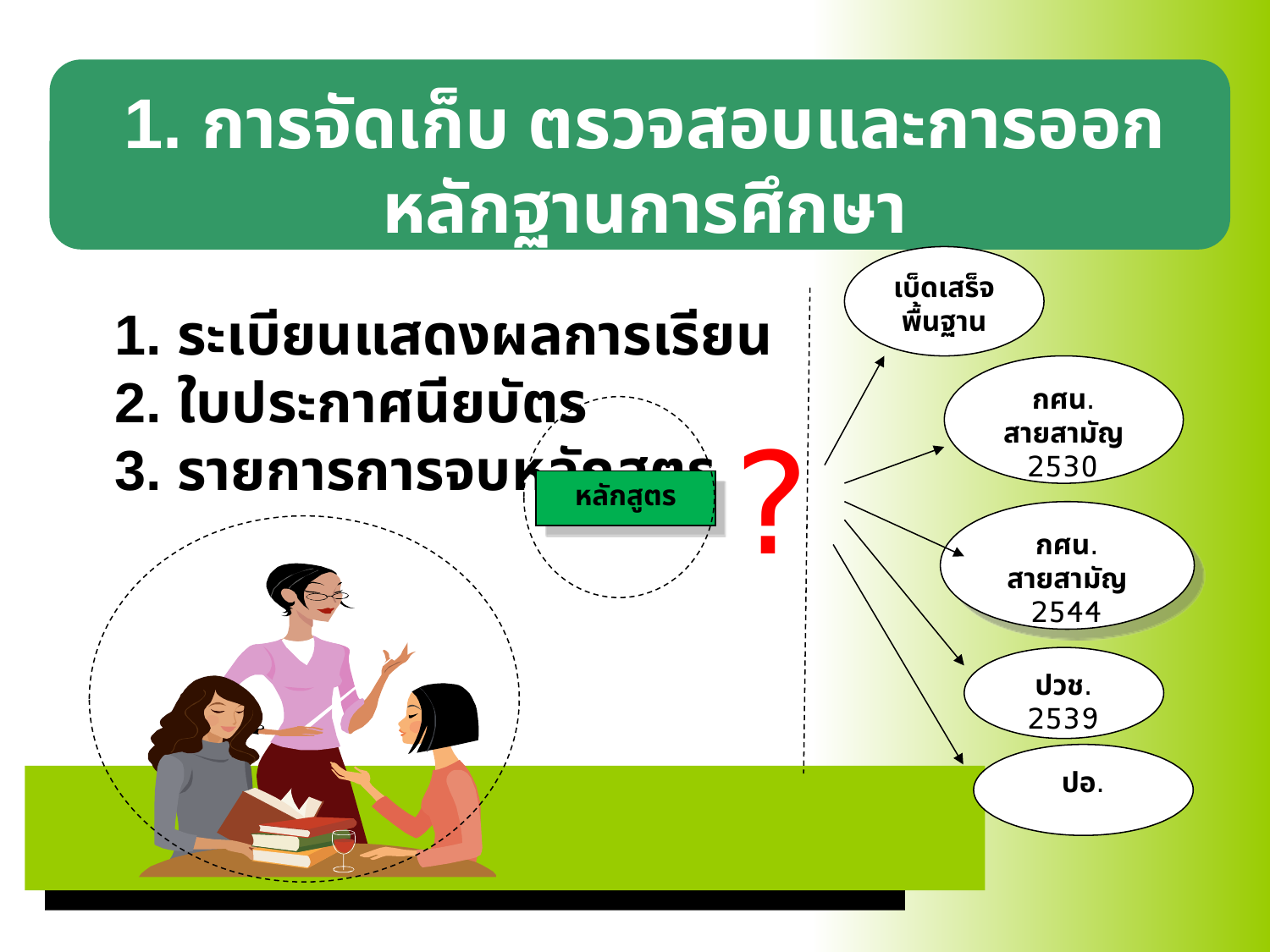

# 1. การจัดเก็บ ตรวจสอบและการออกหลักฐานการศึกษา
เบ็ดเสร็จ
พื้นฐาน

    1. ระเบียนแสดงผลการเรียน
    2. ใบประกาศนียบัตร
    3. รายการการจบหลักสูตร

กศน.
สายสามัญ
2530

?

หลักสูตร

กศน.
สายสามัญ
2544

ปวช.
2539
ปอ.

http://esan.nfe.go.th/etraining/